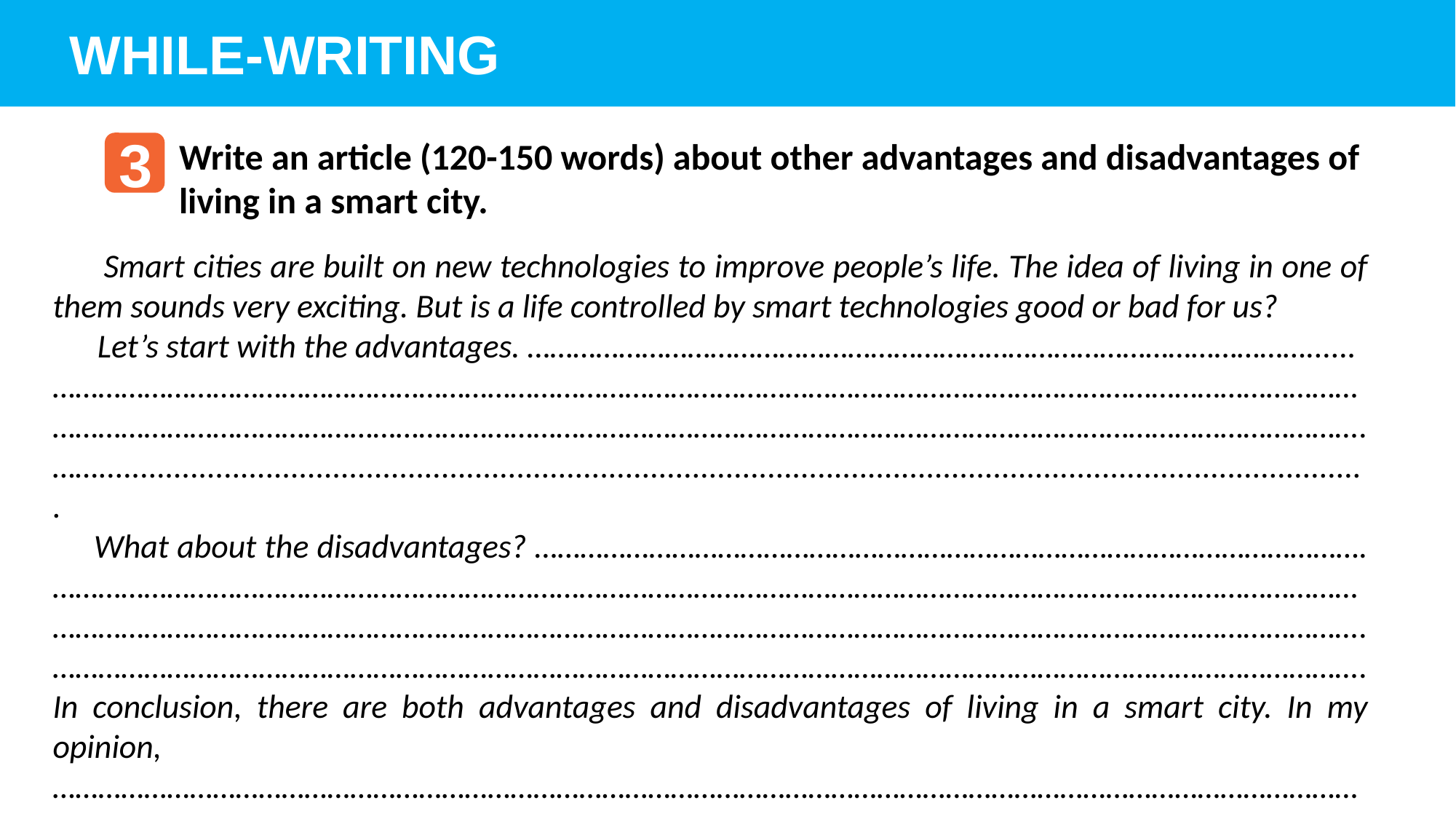

WHILE-WRITING
3
Write an article (120-150 words) about other advantages and disadvantages of living in a smart city.

      Smart cities are built on new technologies to improve people’s life. The idea of living in one of them sounds very exciting. But is a life controlled by smart technologies good or bad for us?
      Let’s start with the advantages. …………………………………………………………………………………………......
………………………………………………………………………………………………………………………………………………………
……………………………………………………………………………………………………………………………………………………….
……........................................................................................................................................................
     What about the disadvantages? ……………………………………………………………………………………………….
……………………………………………………………………………………………………………………………………………………………………………………………………………………………………………………………………………………………………………….
……………………………………………………………………………………………………………………………………………………….
In conclusion, there are both advantages and disadvantages of living in a smart city. In my opinion,………………………………………………………………………………………………………………………………………………………………………………………………………………………………………………………………………………………………….